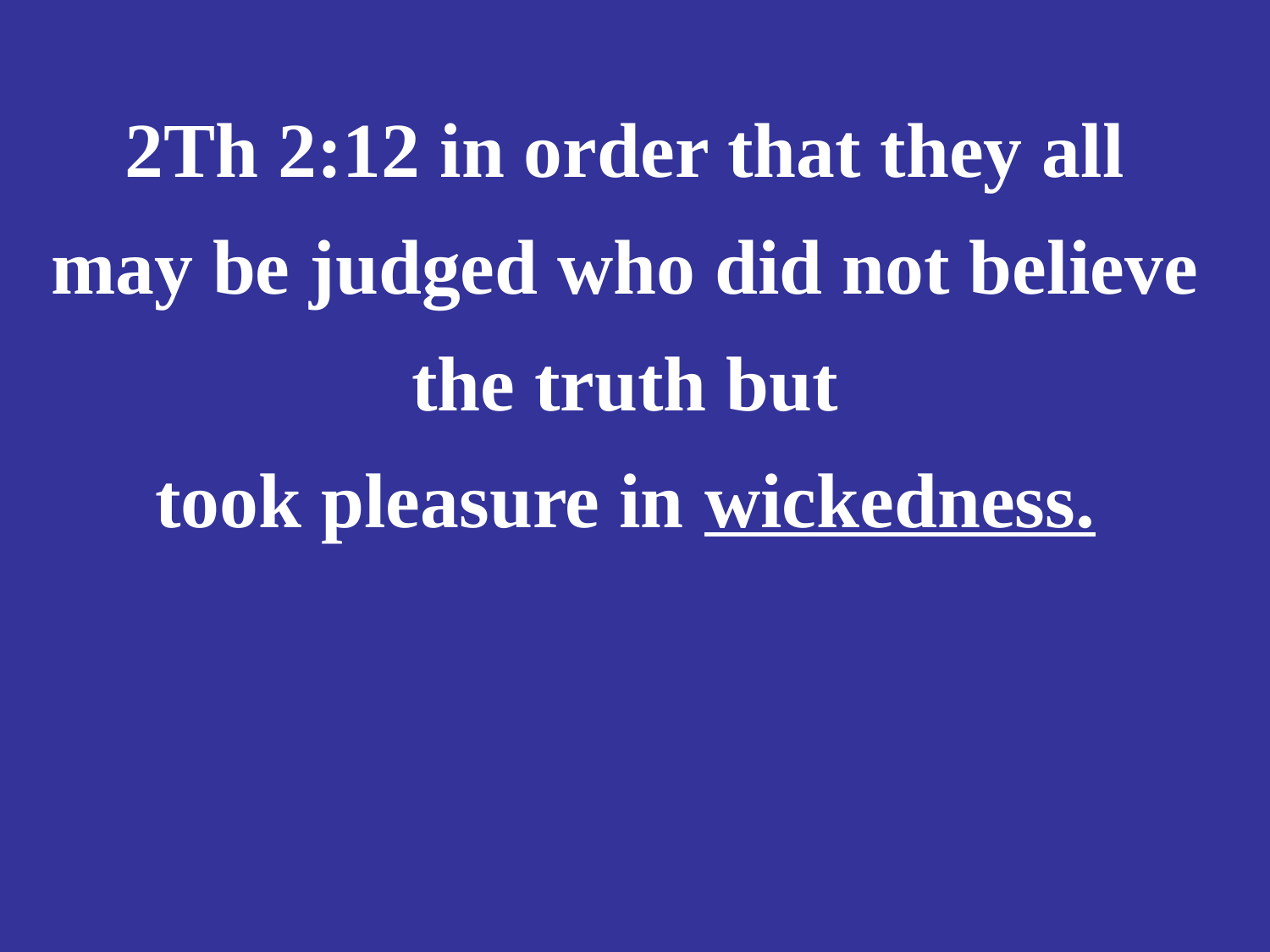

#
2Th 2:12 in order that they all
may be judged who did not believe
the truth but
took pleasure in wickedness.